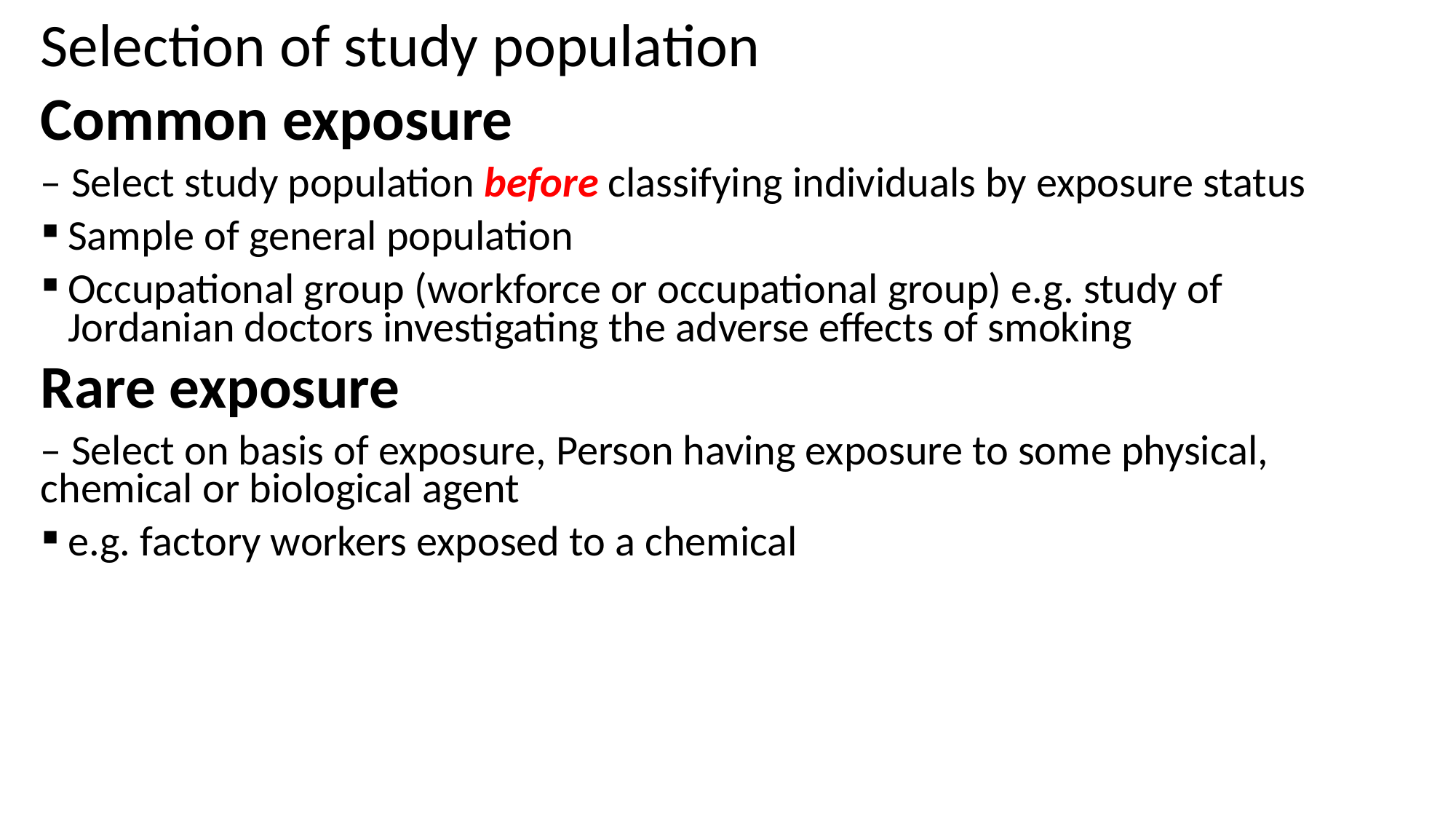

# Selection of study population
Common exposure
– Select study population before classifying individuals by exposure status
Sample of general population
Occupational group (workforce or occupational group) e.g. study of Jordanian doctors investigating the adverse effects of smoking
Rare exposure
– Select on basis of exposure, Person having exposure to some physical, chemical or biological agent
e.g. factory workers exposed to a chemical